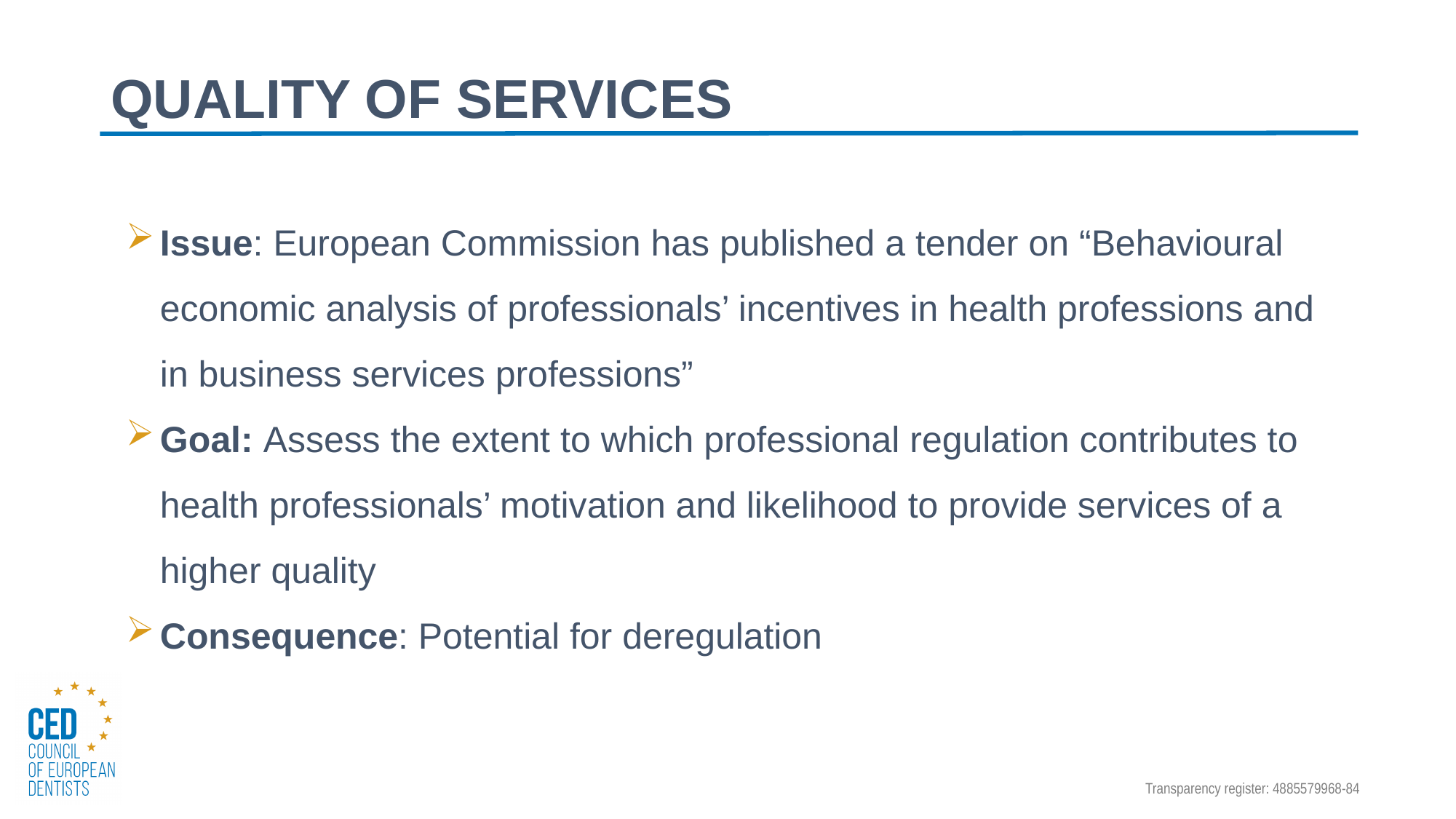

# QUALITY OF SERVICES
Issue: European Commission has published a tender on “Behavioural economic analysis of professionals’ incentives in health professions and in business services professions”
Goal: Assess the extent to which professional regulation contributes to health professionals’ motivation and likelihood to provide services of a higher quality
Consequence: Potential for deregulation